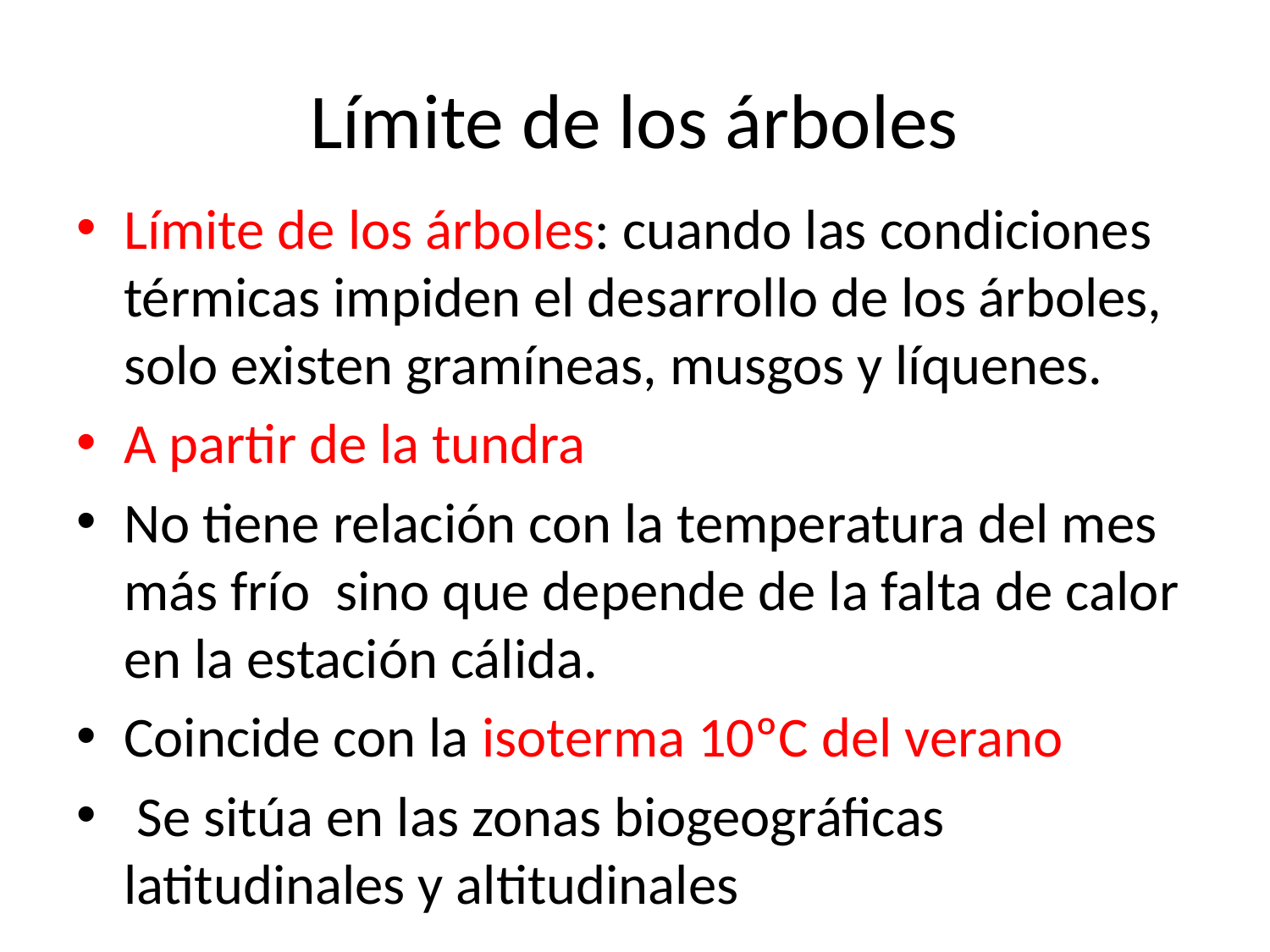

# Límite de los árboles
Límite de los árboles: cuando las condiciones térmicas impiden el desarrollo de los árboles, solo existen gramíneas, musgos y líquenes.
A partir de la tundra
No tiene relación con la temperatura del mes más frío  sino que depende de la falta de calor en la estación cálida.
Coincide con la isoterma 10ºC del verano
 Se sitúa en las zonas biogeográficas latitudinales y altitudinales